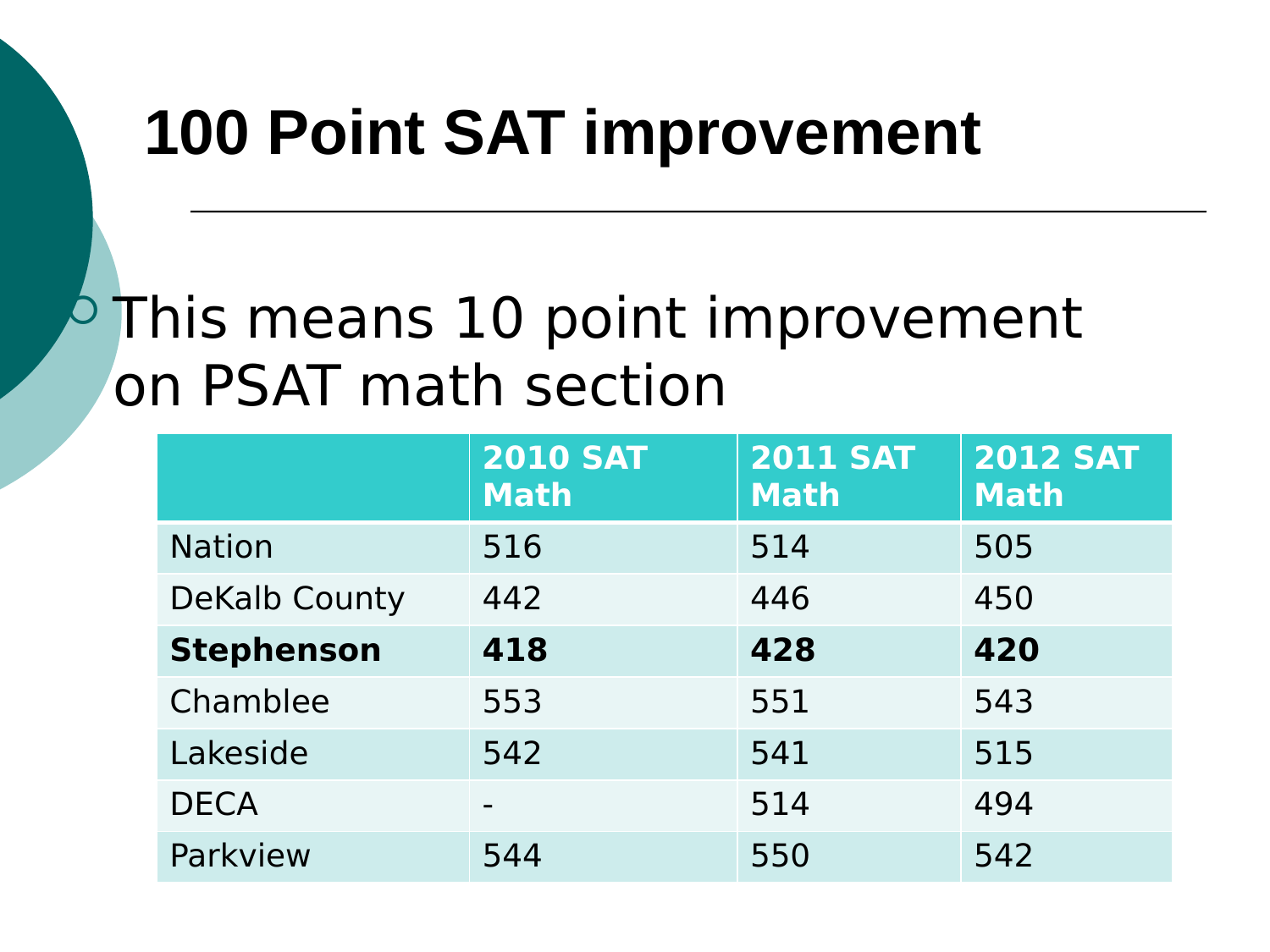

100 Point SAT improvement
This means 10 point improvement on PSAT math section
|  | 2010 SAT Math | 2011 SAT Math | 2012 SAT Math |
| --- | --- | --- | --- |
| Nation | 516 | 514 | 505 |
| DeKalb County | 442 | 446 | 450 |
| Stephenson | 418 | 428 | 420 |
| Chamblee | 553 | 551 | 543 |
| Lakeside | 542 | 541 | 515 |
| DECA | - | 514 | 494 |
| Parkview | 544 | 550 | 542 |